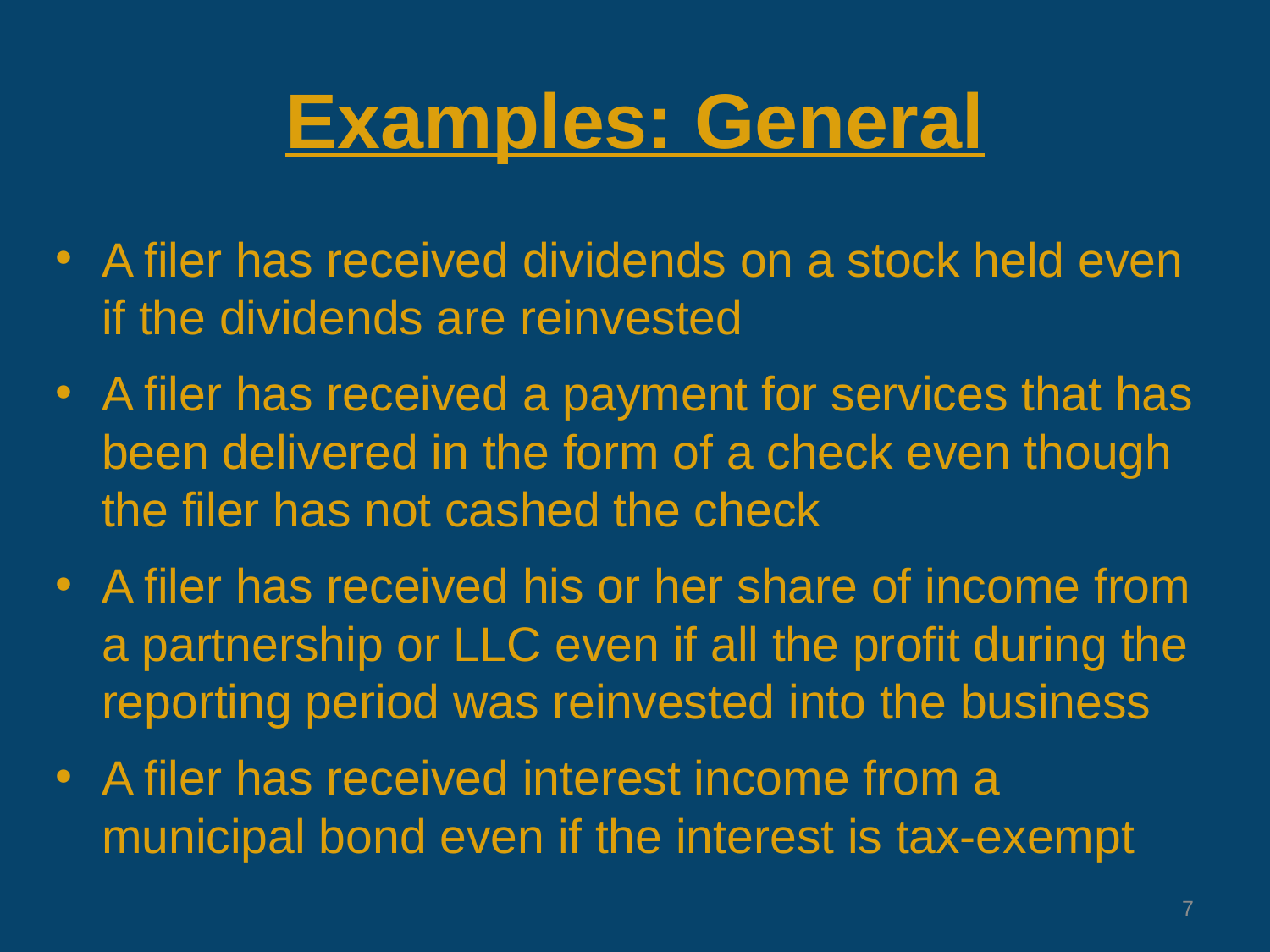

# Examples: General
A filer has received dividends on a stock held even if the dividends are reinvested
A filer has received a payment for services that has been delivered in the form of a check even though the filer has not cashed the check
A filer has received his or her share of income from a partnership or LLC even if all the profit during the reporting period was reinvested into the business
A filer has received interest income from a municipal bond even if the interest is tax-exempt

7